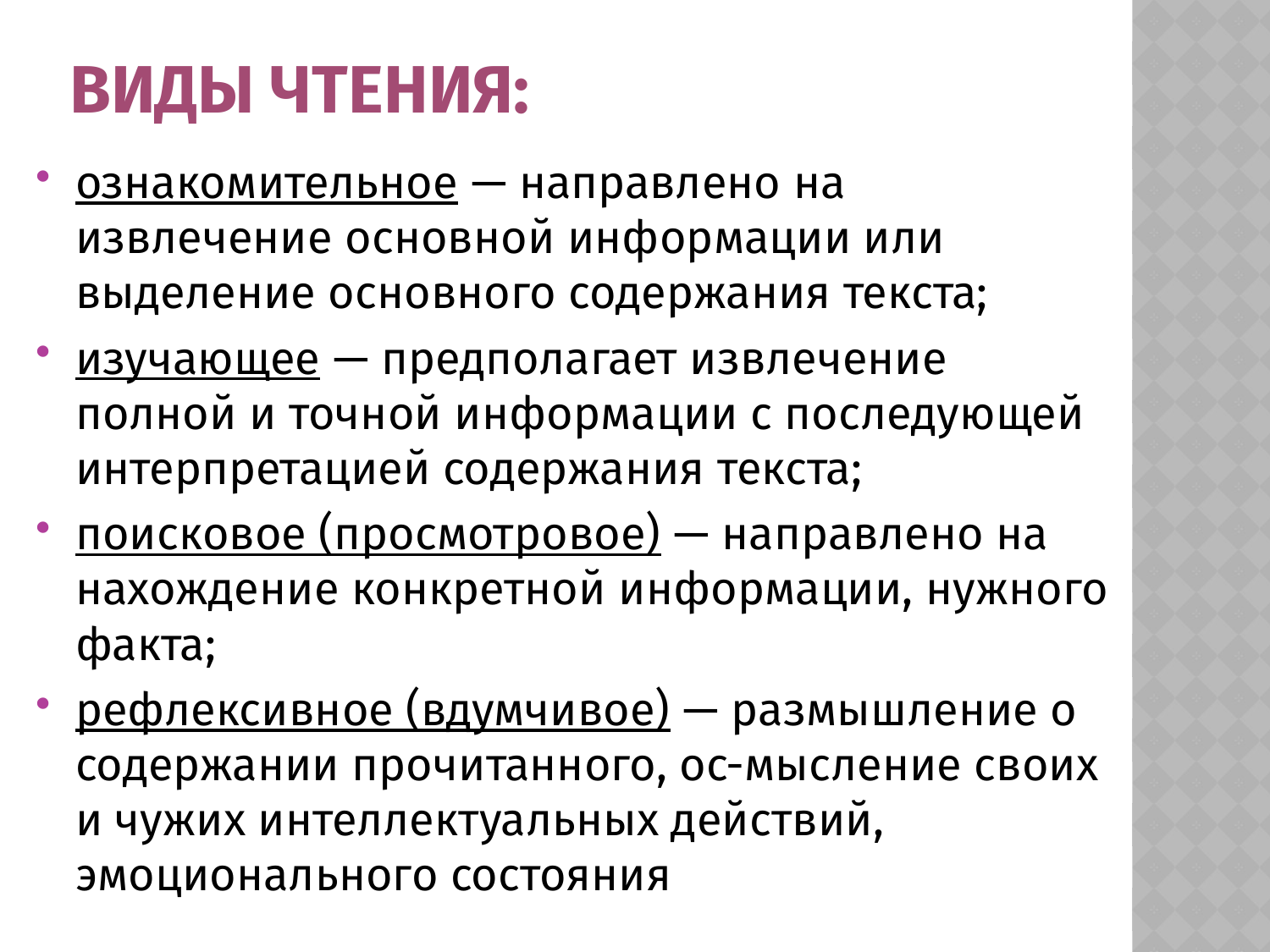

# виды чтения:
ознакомительное — направлено на извлечение основной информации или выделение основного содержания текста;
изучающее — предполагает извлечение полной и точной информации с последующей интерпретацией содержания текста;
поисковое (просмотровое) — направлено на нахождение конкретной информации, нужного факта;
рефлексивное (вдумчивое) — размышление о содержании прочитанного, ос-мысление своих и чужих интеллектуальных действий, эмоционального состояния